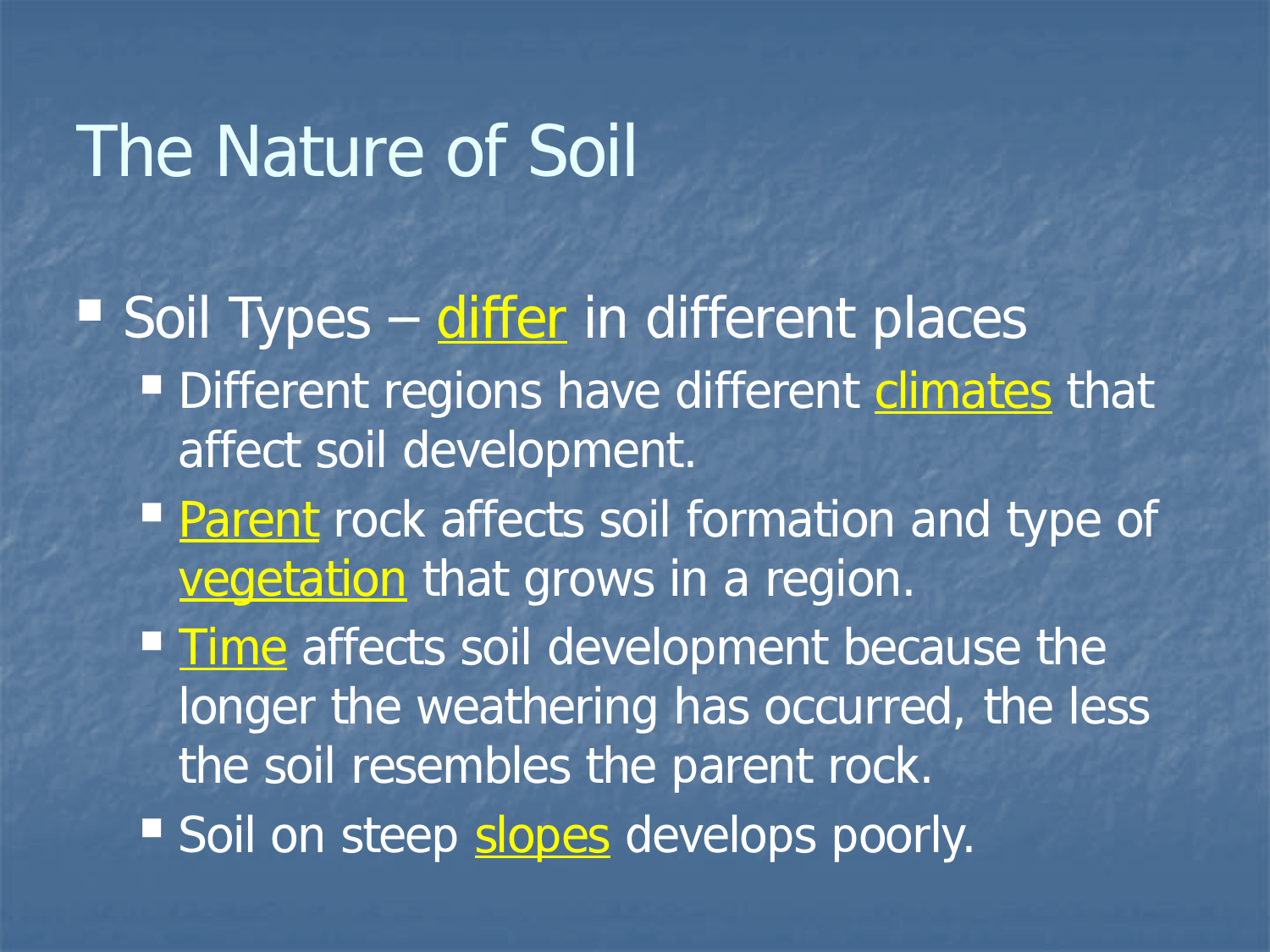

# The Nature of Soil
Soil Types – differ in different places
Different regions have different climates that affect soil development.
Parent rock affects soil formation and type of vegetation that grows in a region.
Time affects soil development because the longer the weathering has occurred, the less the soil resembles the parent rock.
Soil on steep slopes develops poorly.